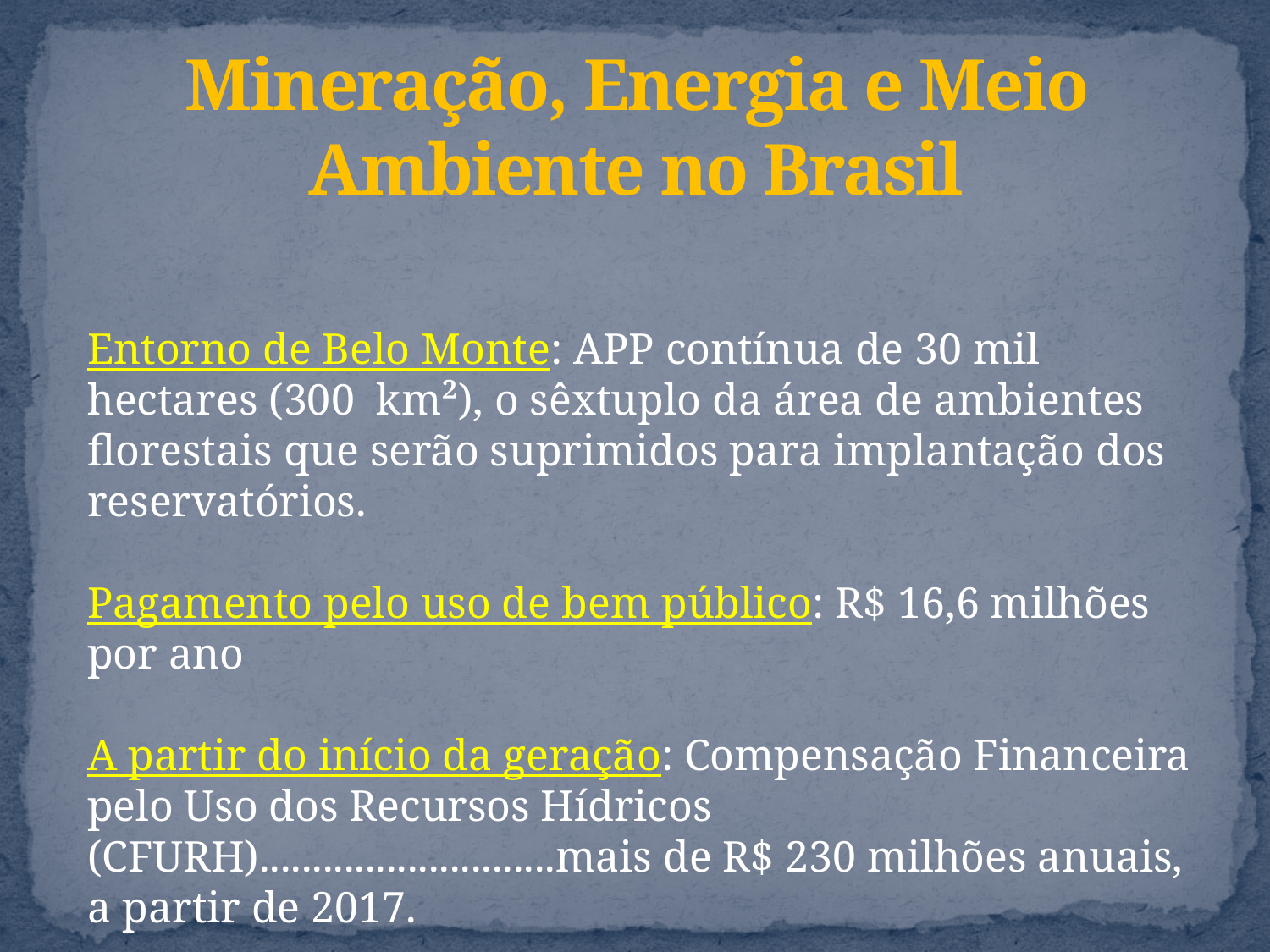

# Mineração, Energia e Meio Ambiente no Brasil
Entorno de Belo Monte: APP contínua de 30 mil hectares (300  km²), o sêxtuplo da área de ambientes florestais que serão suprimidos para implantação dos reservatórios.

Pagamento pelo uso de bem público: R$ 16,6 milhões por ano

A partir do início da geração: Compensação Financeira pelo Uso dos Recursos Hídricos (CFURH)............................mais de R$ 230 milhões anuais, a partir de 2017.

(Balanço anual da Norte Energia S.A. – 2013)